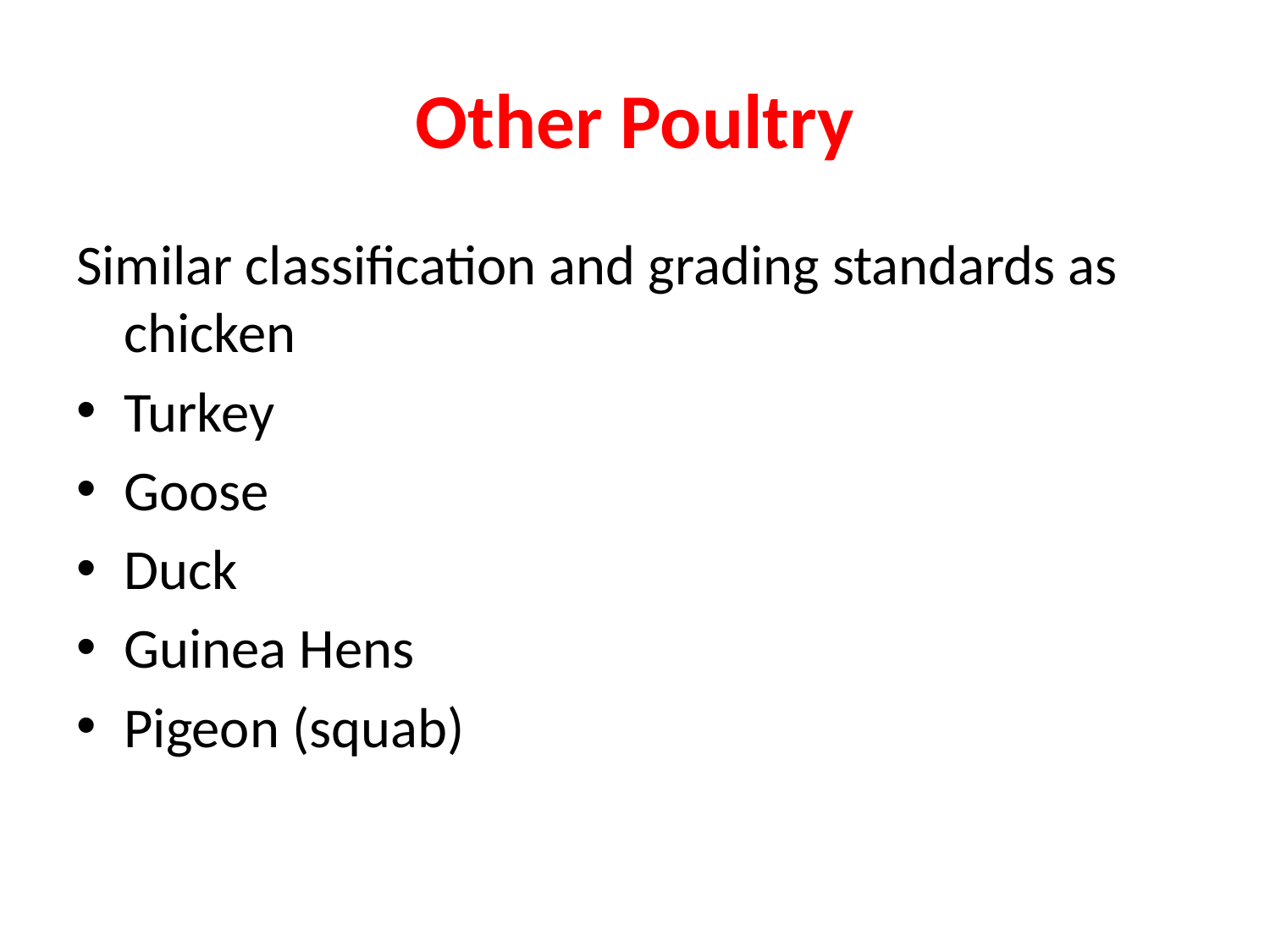

# Other Poultry
Similar classification and grading standards as chicken
Turkey
Goose
Duck
Guinea Hens
Pigeon (squab)